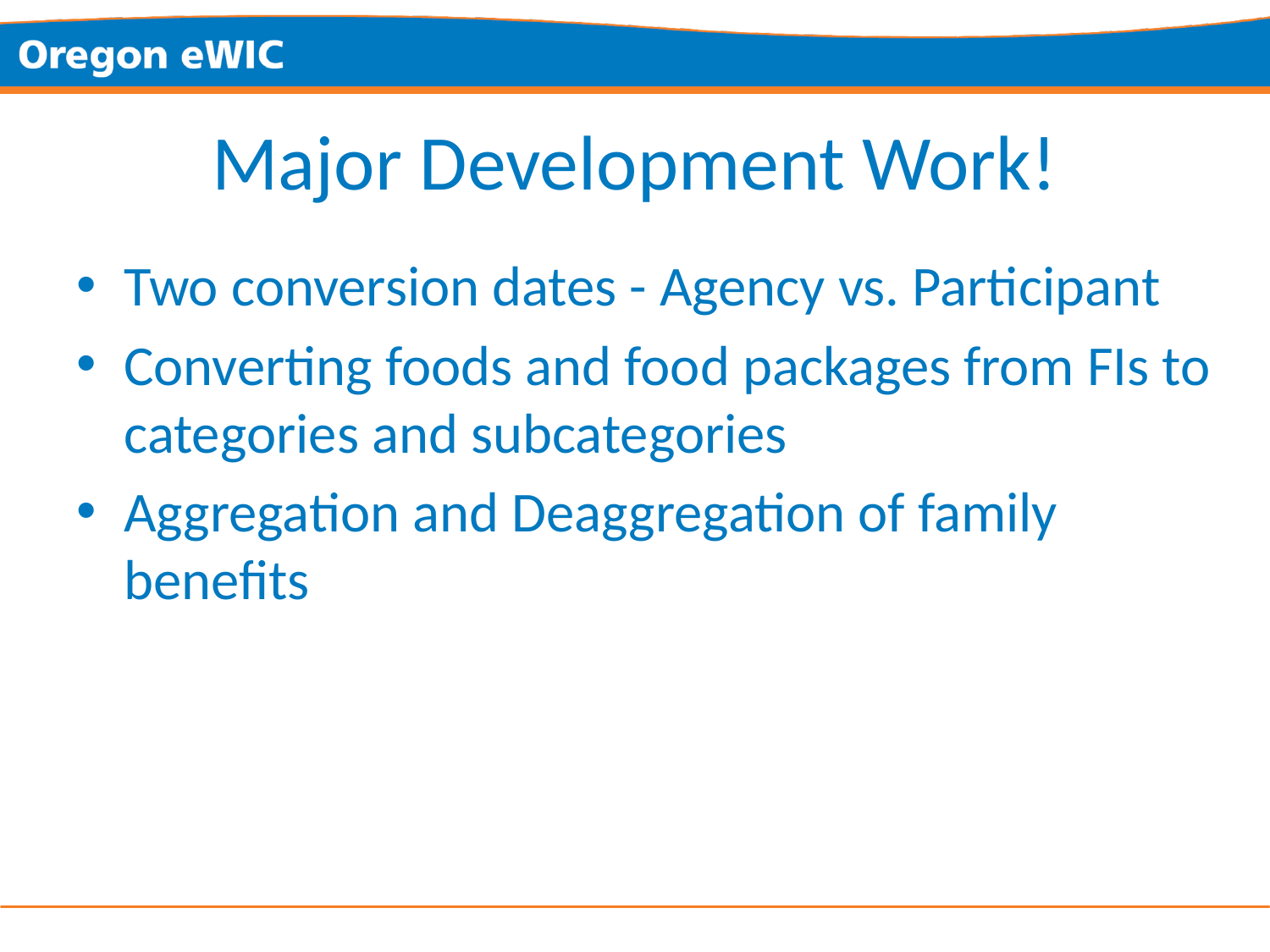

# Major Development Work!
Two conversion dates - Agency vs. Participant
Converting foods and food packages from FIs to categories and subcategories
Aggregation and Deaggregation of family benefits